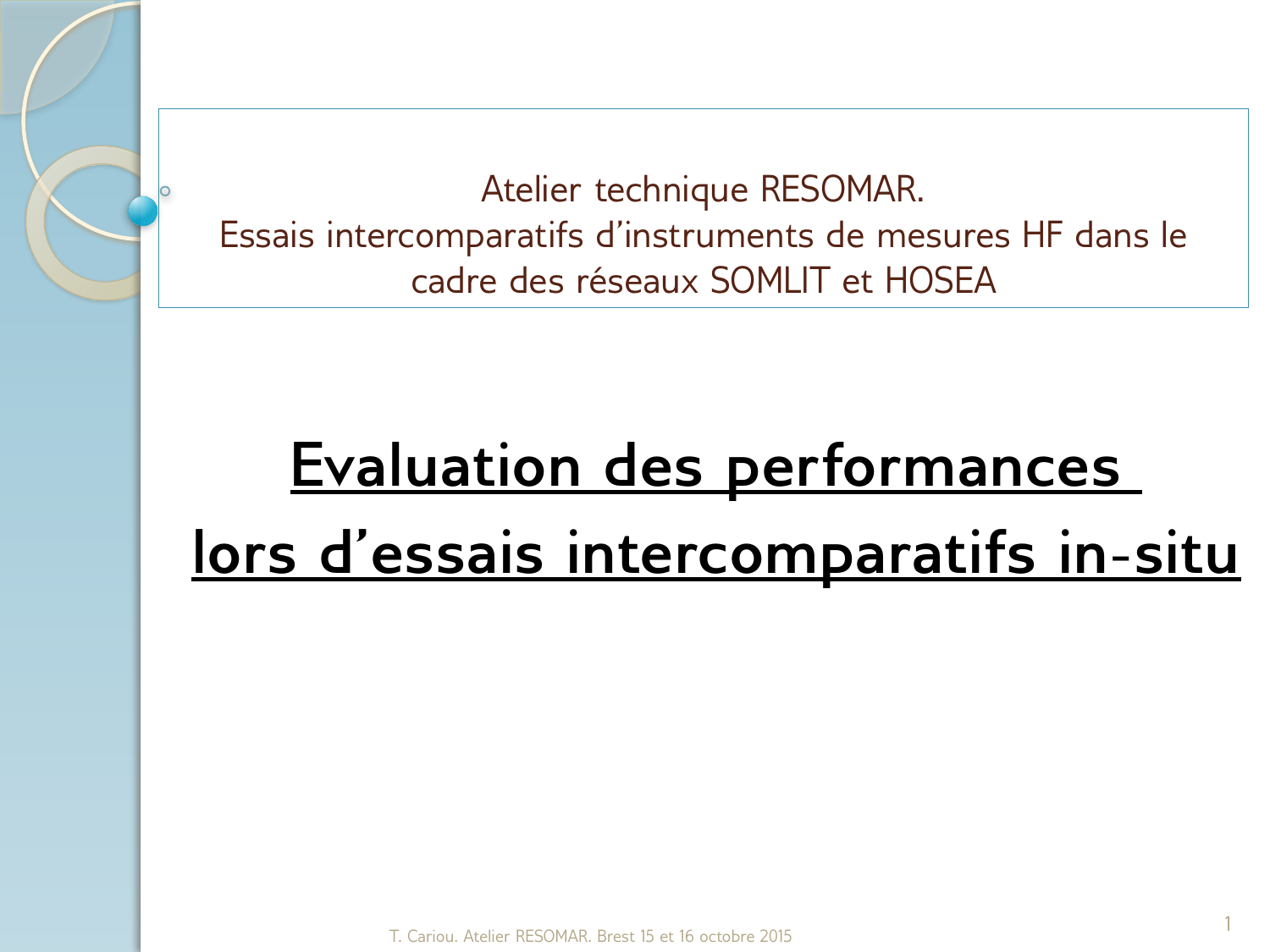

# Atelier technique RESOMAR. Essais intercomparatifs d’instruments de mesures HF dans le cadre des réseaux SOMLIT et HOSEA

Evaluation des performances
lors d’essais intercomparatifs in-situ
1
T. Cariou. Atelier RESOMAR. Brest 15 et 16 octobre 2015